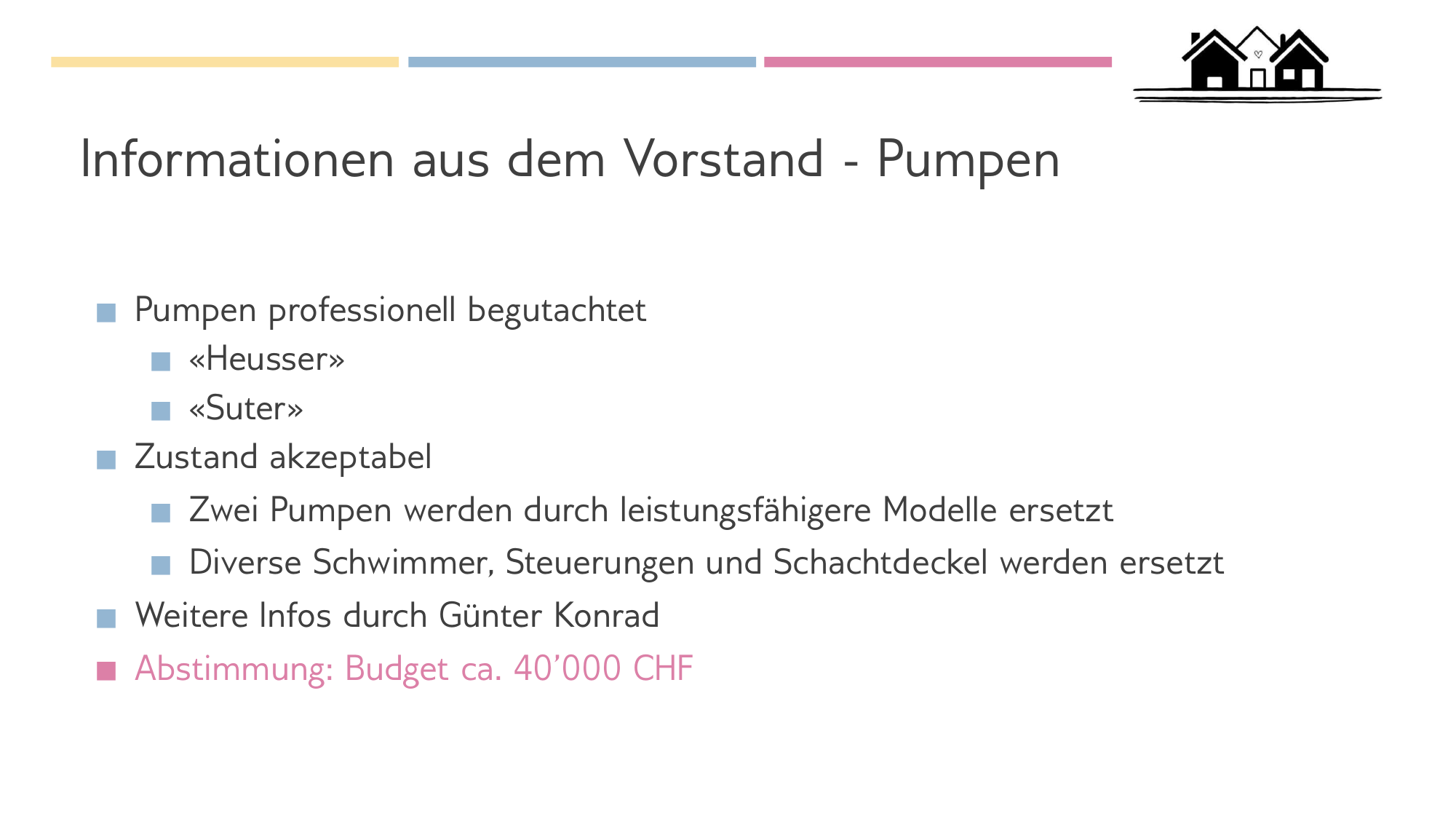

# Informationen aus dem Vorstand - Pumpen
Pumpen professionell begutachtet
«Heusser»
«Suter»
Zustand akzeptabel
Zwei Pumpen werden durch leistungsfähigere Modelle ersetzt
Diverse Schwimmer, Steuerungen und Schachtdeckel werden ersetzt
Weitere Infos durch Günter Konrad
Abstimmung: Budget ca. 40’000 CHF